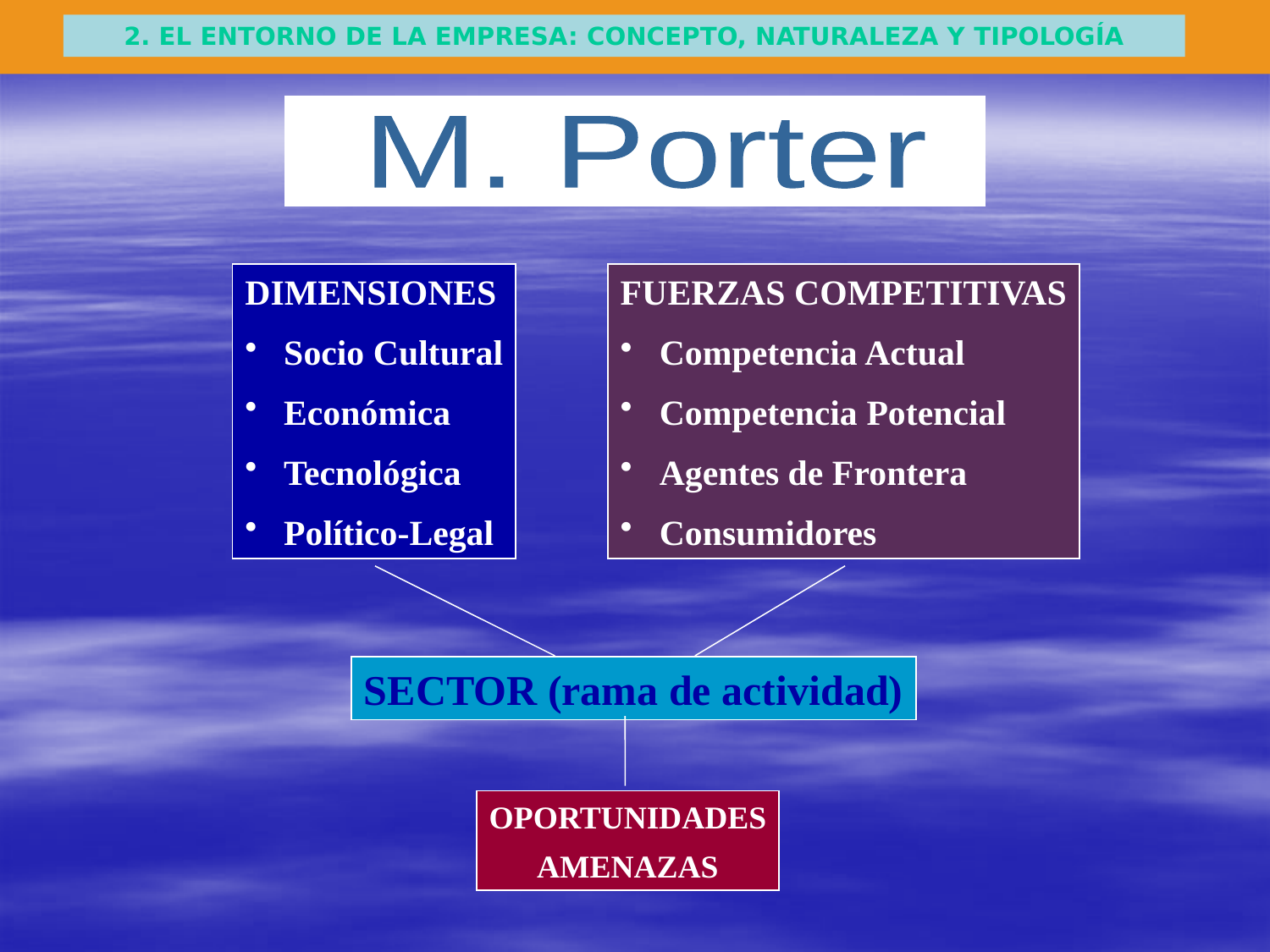

2. EL ENTORNO DE LA EMPRESA: CONCEPTO, NATURALEZA Y TIPOLOGÍA

M. Porter
DIMENSIONES
 Socio Cultural
 Económica
 Tecnológica
 Político-Legal
FUERZAS COMPETITIVAS
 Competencia Actual
 Competencia Potencial
 Agentes de Frontera
 Consumidores

SECTOR (rama de actividad)

OPORTUNIDADES
AMENAZAS